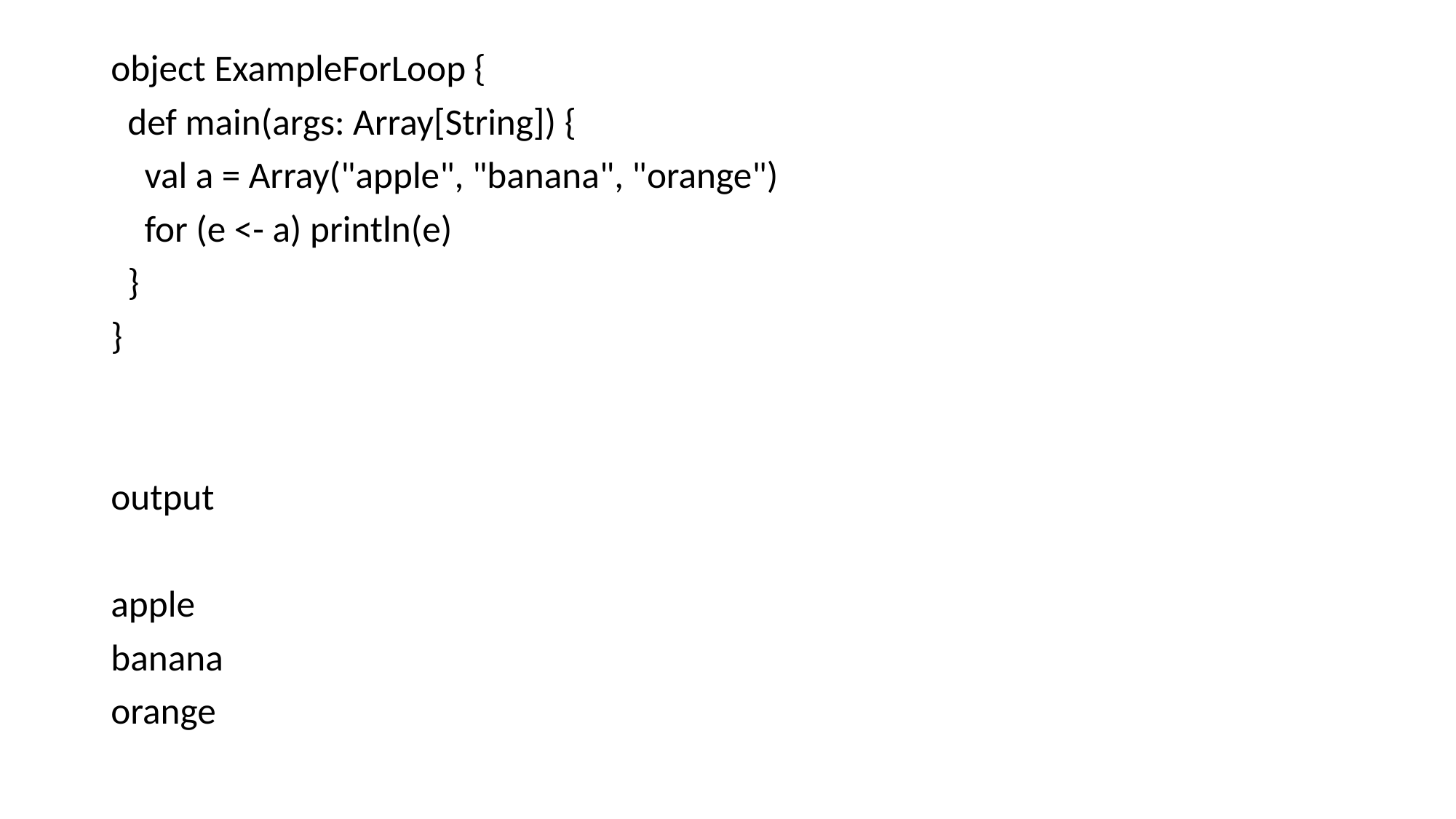

# object ExampleForLoop {
  def main(args: Array[String]) {
    val a = Array("apple", "banana", "orange")
    for (e <- a) println(e)
  }
}

output

apple
banana
orange